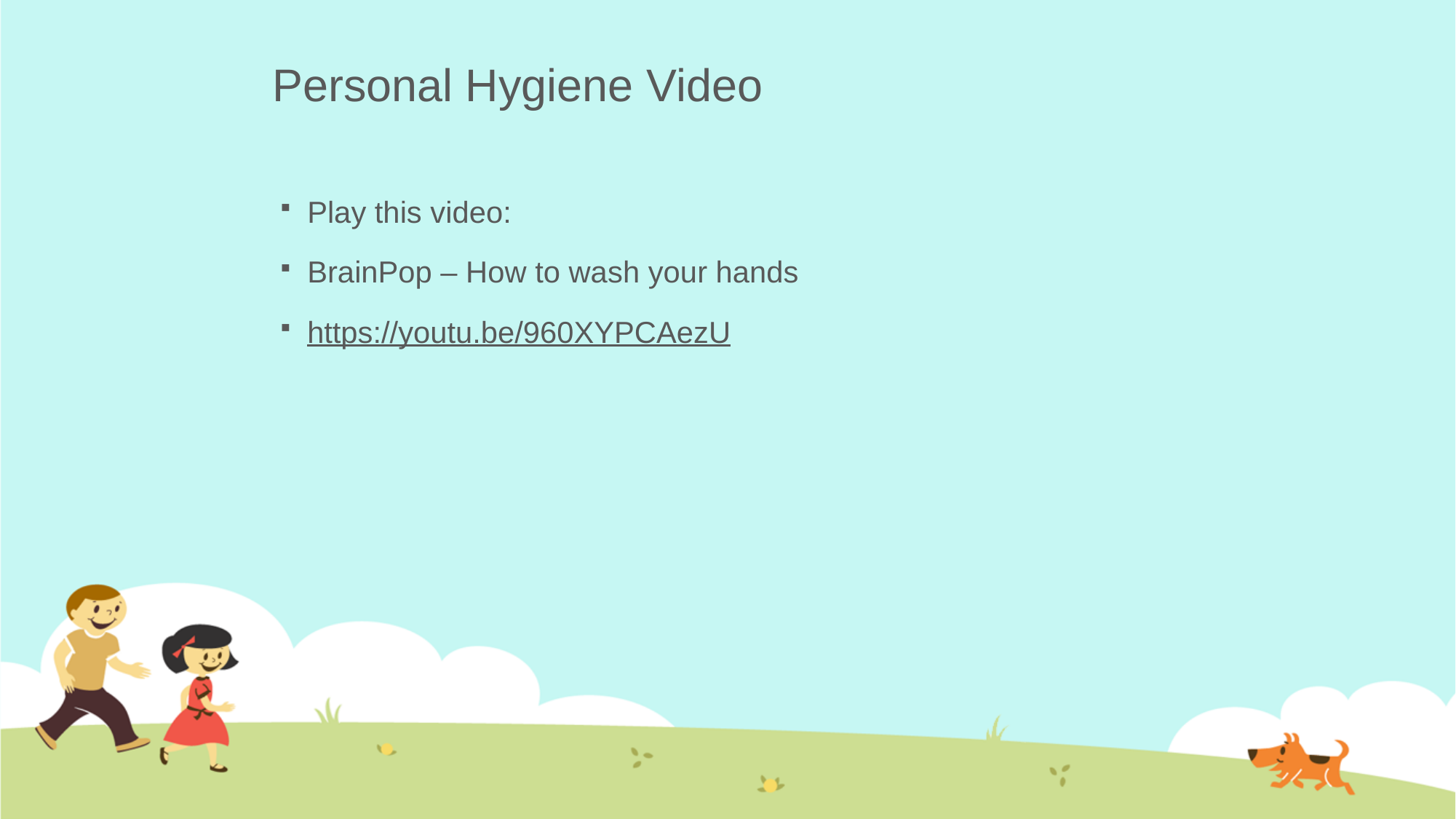

# Personal Hygiene Video
Play this video:
BrainPop – How to wash your hands
https://youtu.be/960XYPCAezU